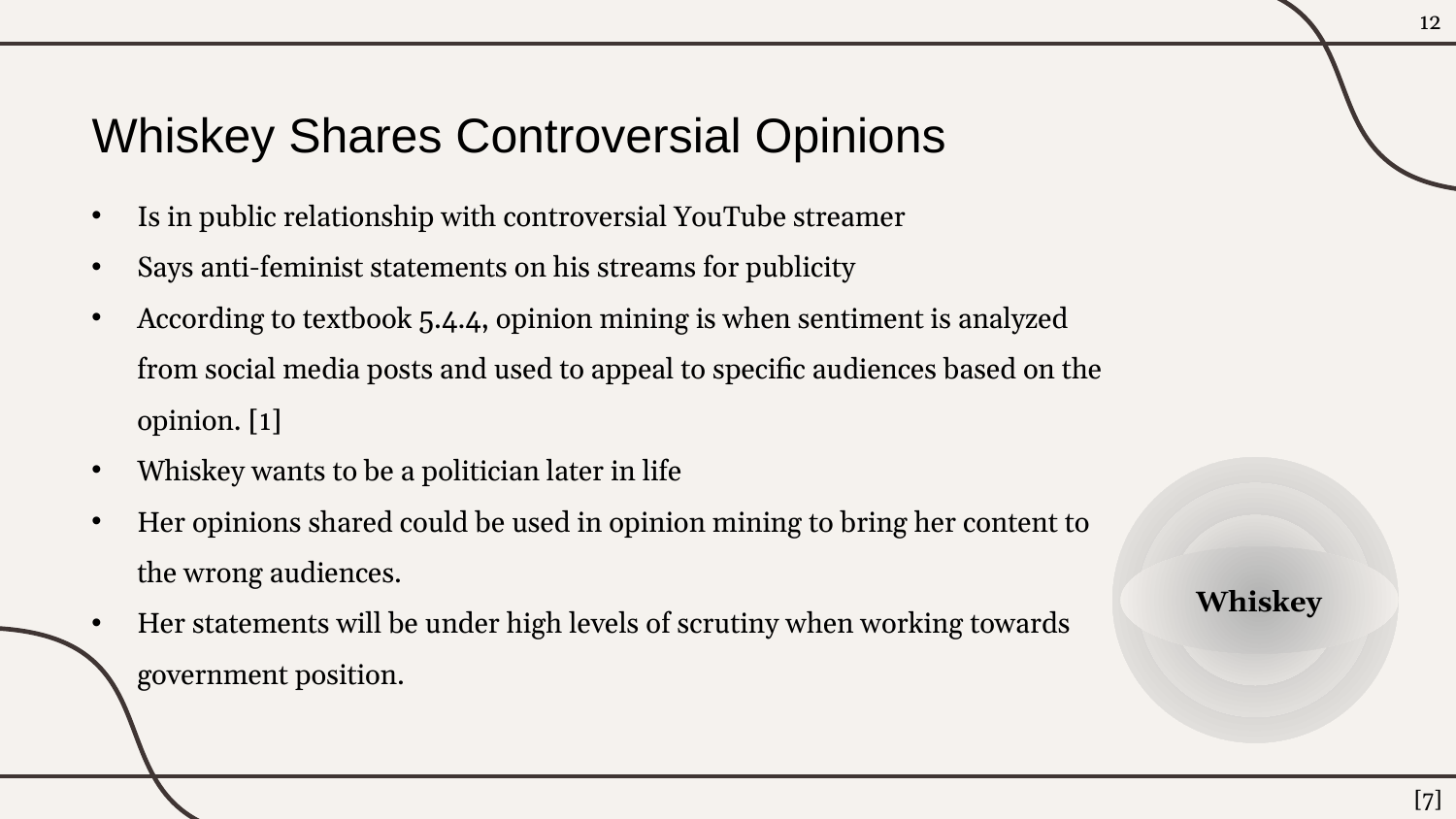

12
Whiskey Shares Controversial Opinions
Is in public relationship with controversial YouTube streamer
Says anti-feminist statements on his streams for publicity
According to textbook 5.4.4, opinion mining is when sentiment is analyzed from social media posts and used to appeal to specific audiences based on the opinion. [1]
Whiskey wants to be a politician later in life
Her opinions shared could be used in opinion mining to bring her content to the wrong audiences.
Her statements will be under high levels of scrutiny when working towards government position.

Whiskey
[7]